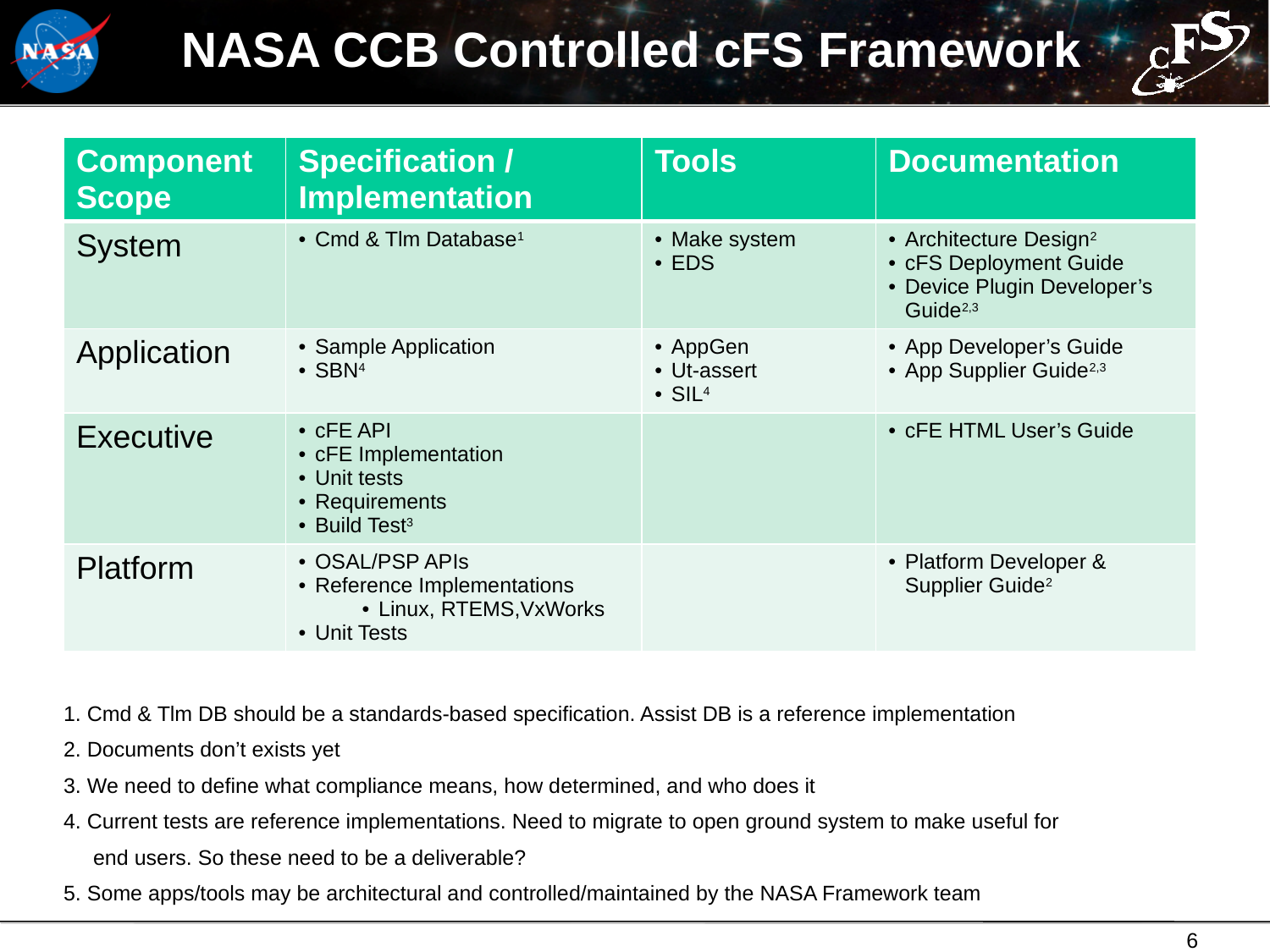

# NASA CCB Controlled cFS Framework
| Component Scope | Specification / Implementation | Tools | Documentation |
| --- | --- | --- | --- |
| System | Cmd & Tlm Database1 | Make system EDS | Architecture Design2 cFS Deployment Guide Device Plugin Developer’s Guide2,3 |
| Application | Sample Application SBN4 | AppGen Ut-assert SIL4 | App Developer’s Guide App Supplier Guide2,3 |
| Executive | cFE API cFE Implementation Unit tests Requirements Build Test3 |  | cFE HTML User’s Guide |
| Platform | OSAL/PSP APIs Reference Implementations Linux, RTEMS,VxWorks Unit Tests |  | Platform Developer & Supplier Guide2 |
1. Cmd & Tlm DB should be a standards-based specification. Assist DB is a reference implementation
2. Documents don’t exists yet
3. We need to define what compliance means, how determined, and who does it
4. Current tests are reference implementations. Need to migrate to open ground system to make useful for
     end users. So these need to be a deliverable?
5. Some apps/tools may be architectural and controlled/maintained by the NASA Framework team